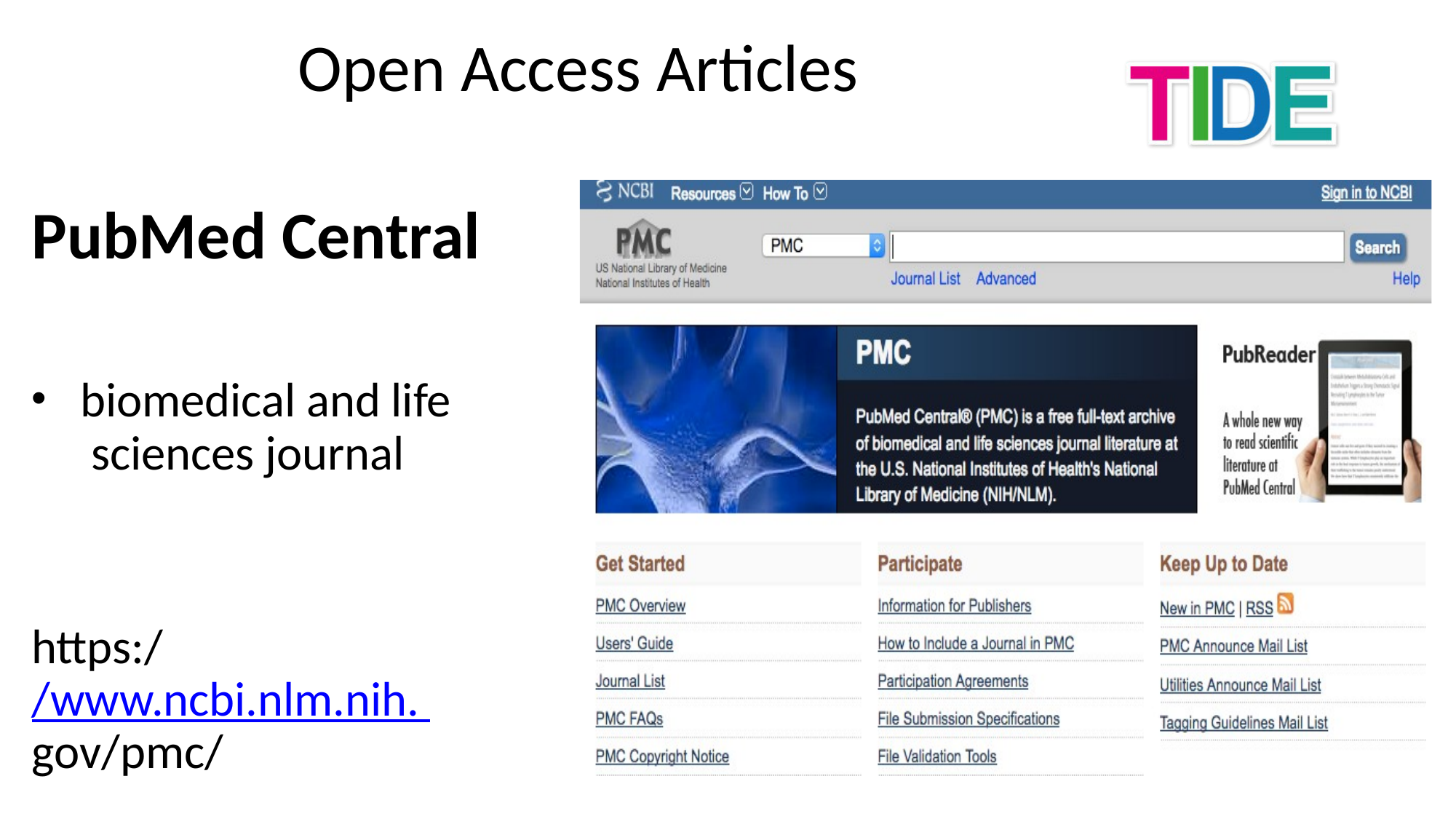

# Open Access Articles

PubMed Central

biomedical and life  sciences journal

https://www.ncbi.nlm.nih.  gov/pmc/